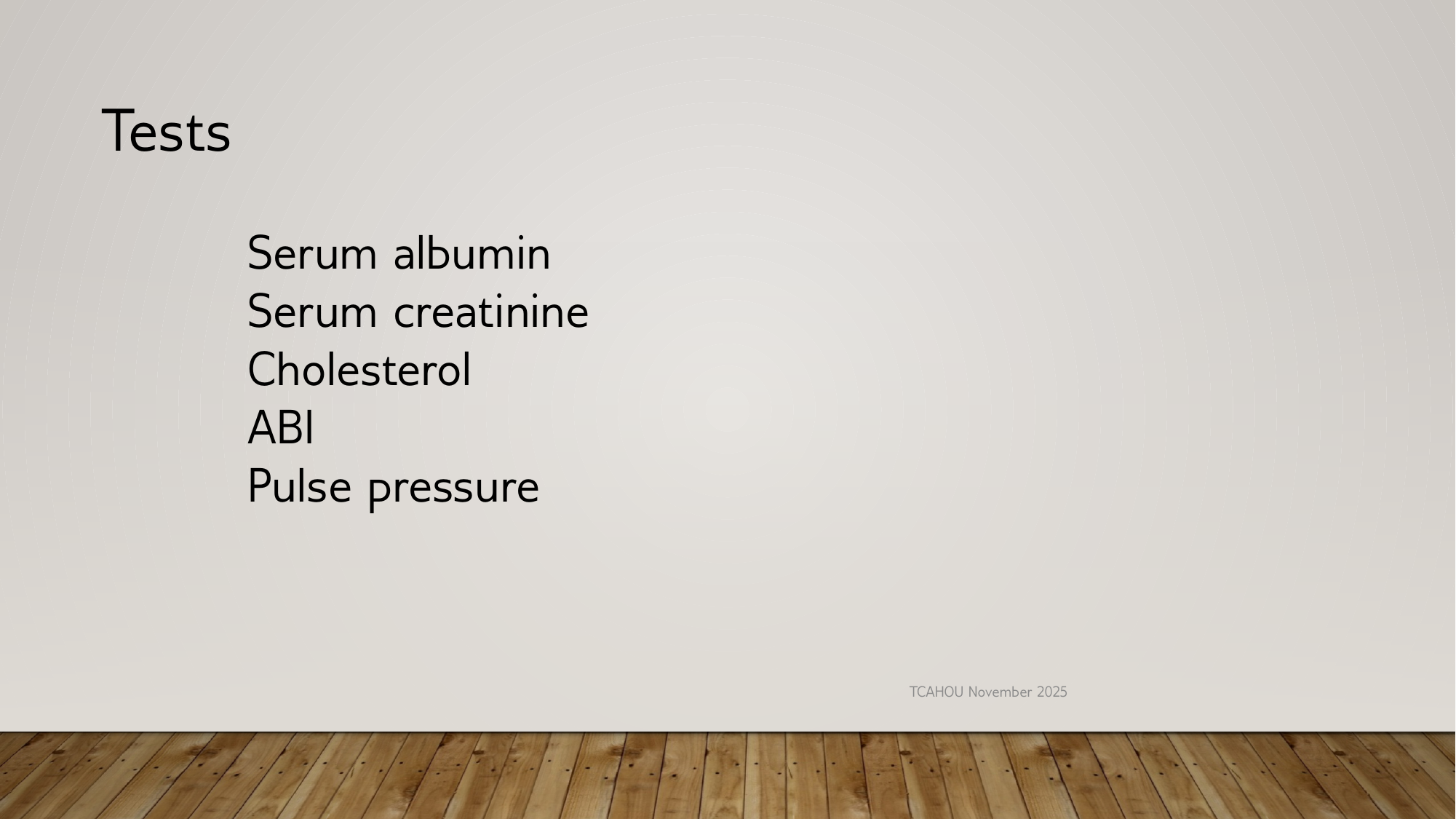

Tests
Serum albumin
Serum creatinine
Cholesterol
ABI
Pulse pressure
TCAHOU November 2025